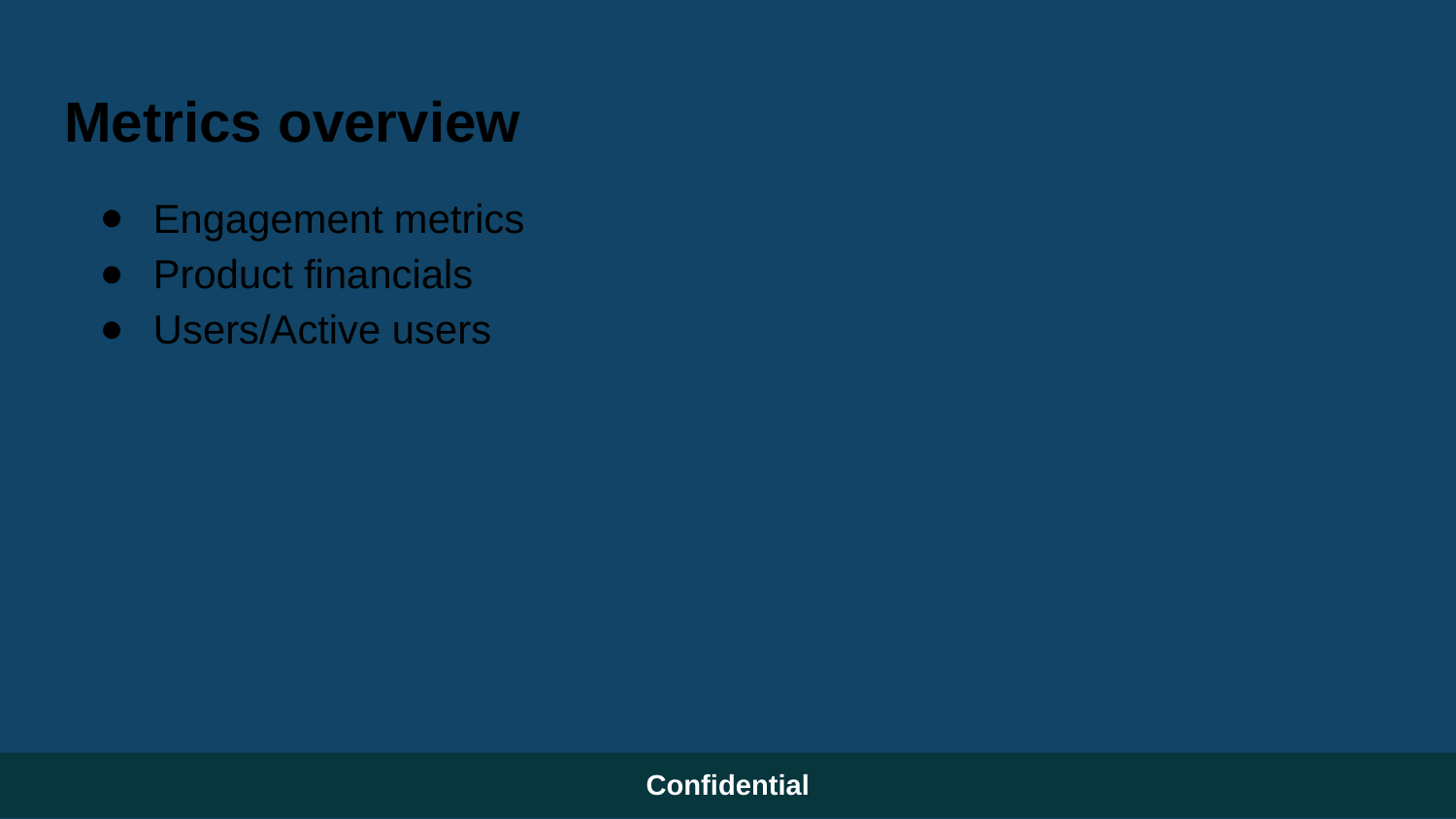

# Metrics overview
Engagement metrics
Product financials
Users/Active users

Confidential